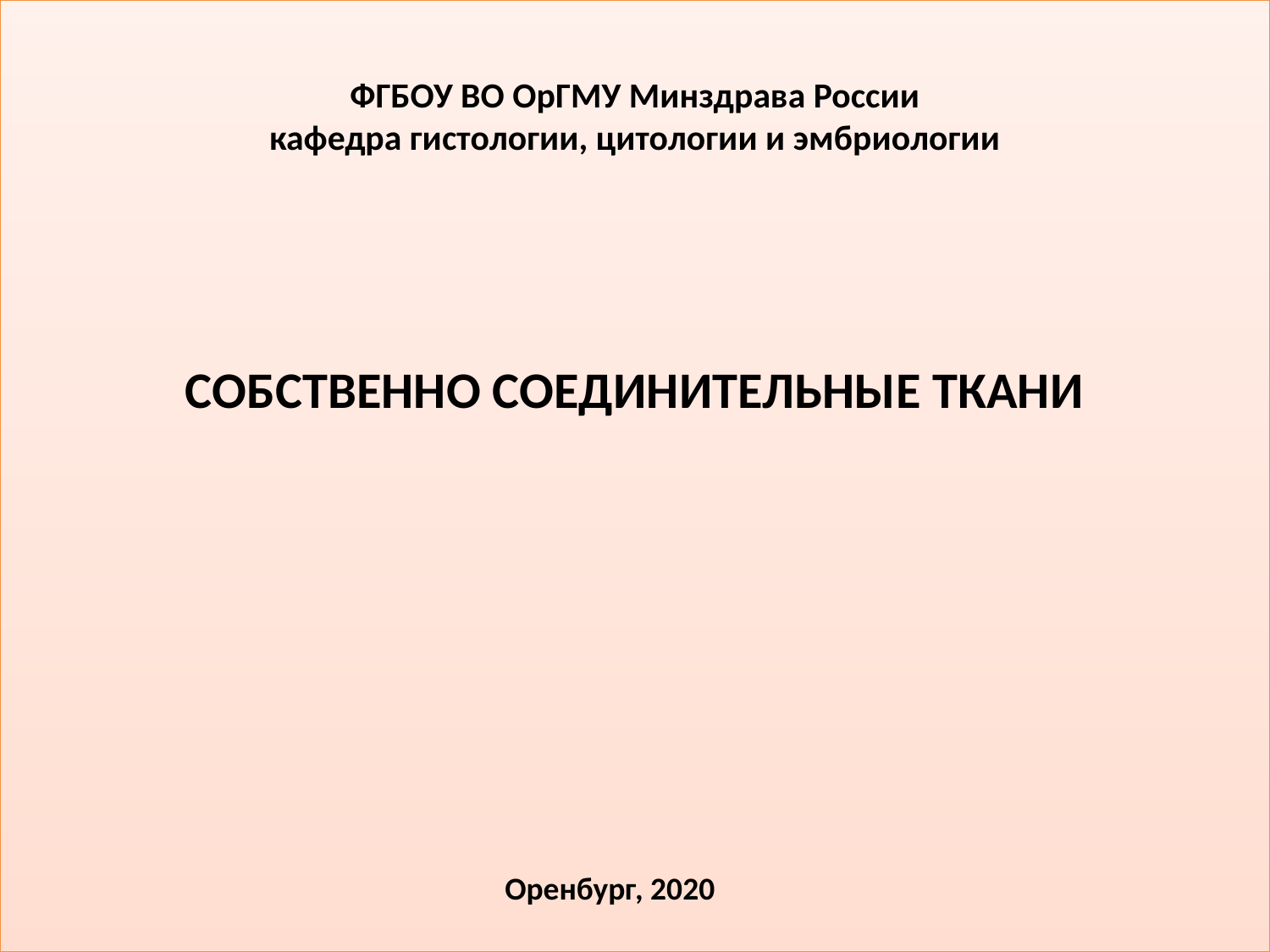

ФГБОУ ВО ОрГМУ Минздрава России
кафедра гистологии, цитологии и эмбриологии
# СОБСТВЕННО СОЕДИНИТЕЛЬНЫЕ ТКАНИ

Оренбург, 2020